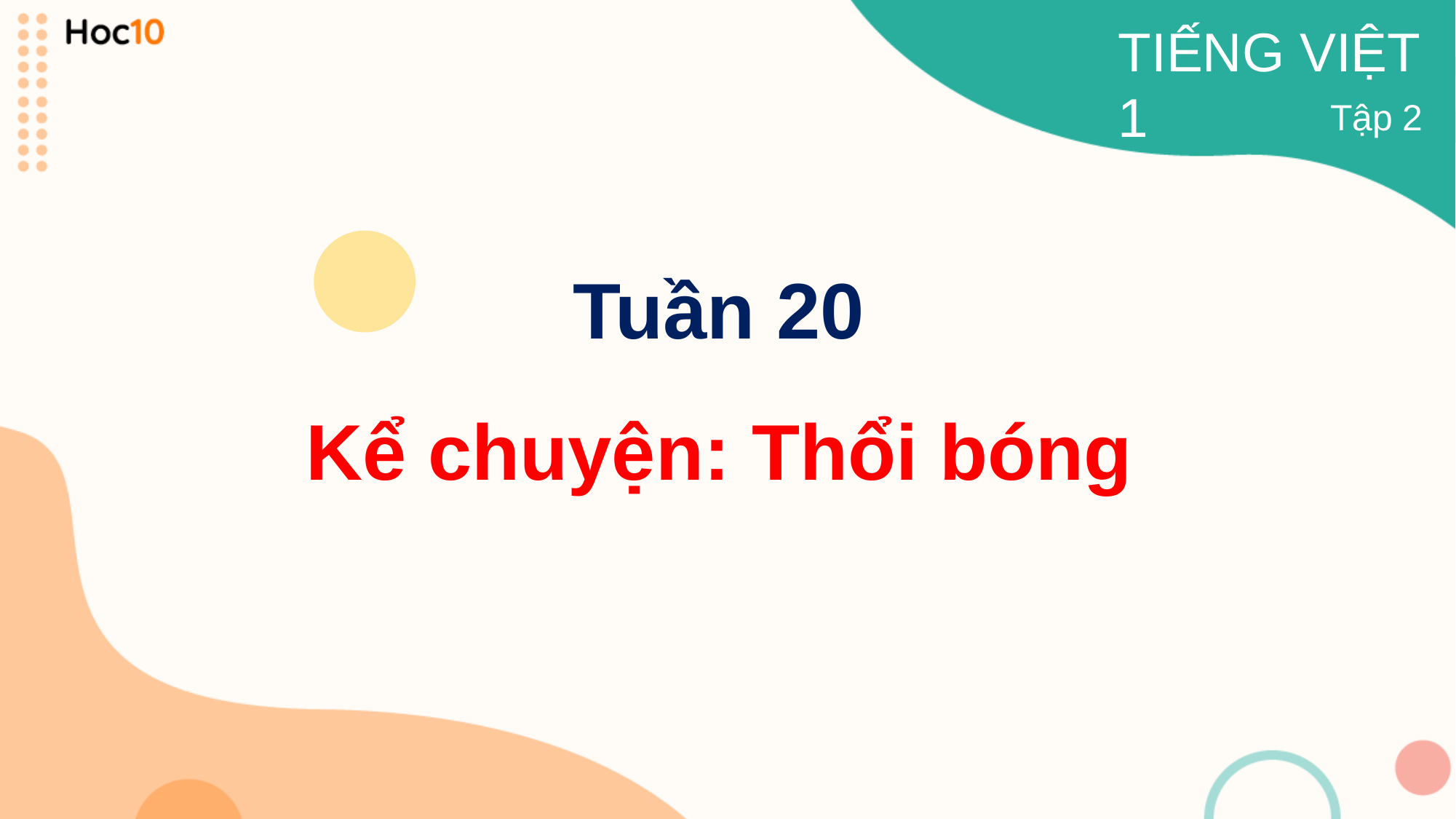

TIẾNG VIỆT 1
Tập 2
# Tuần 20
Kể chuyện: Thổi bóng